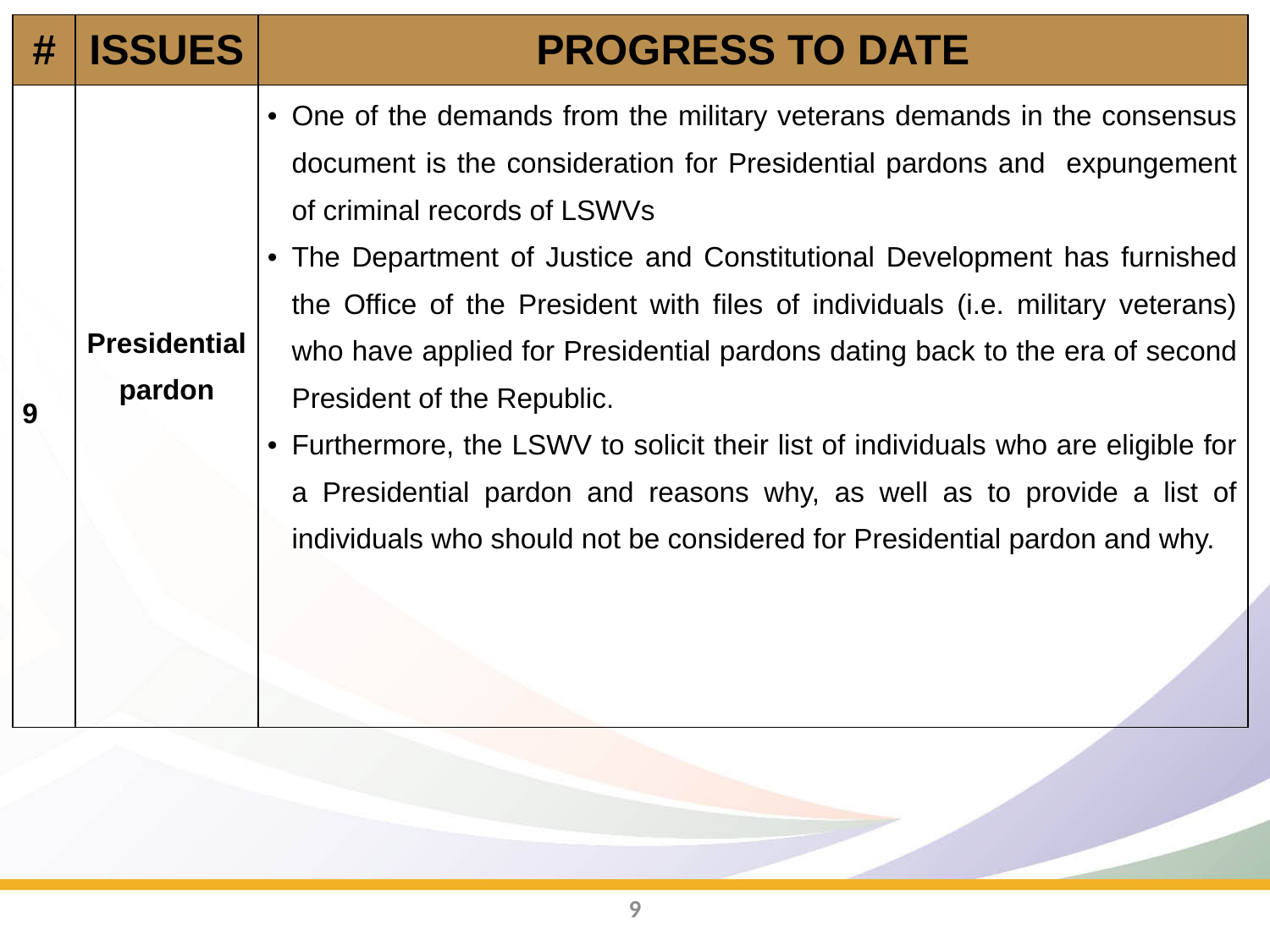

| # | ISSUES | PROGRESS TO DATE |
| --- | --- | --- |
| 9 | Presidential pardon | One of the demands from the military veterans demands in the consensus document is the consideration for Presidential pardons and expungement of criminal records of LSWVs The Department of Justice and Constitutional Development has furnished the Office of the President with files of individuals (i.e. military veterans) who have applied for Presidential pardons dating back to the era of second President of the Republic. Furthermore, the LSWV to solicit their list of individuals who are eligible for a Presidential pardon and reasons why, as well as to provide a list of individuals who should not be considered for Presidential pardon and why. |
9